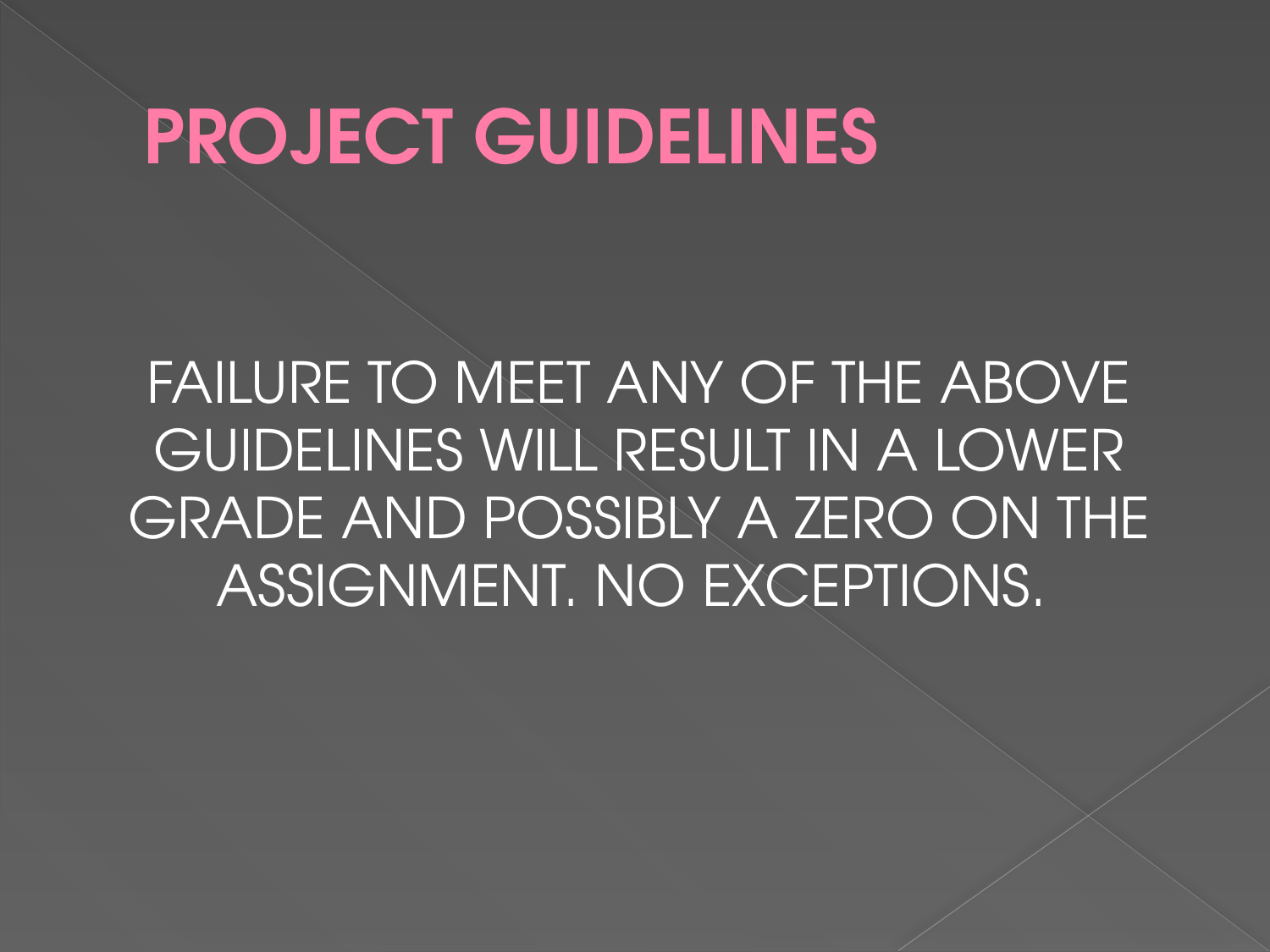

# PROJECT GUIDELINES

FAILURE TO MEET ANY OF THE ABOVE GUIDELINES WILL RESULT IN A LOWER GRADE AND POSSIBLY A ZERO ON THE ASSIGNMENT. NO EXCEPTIONS.